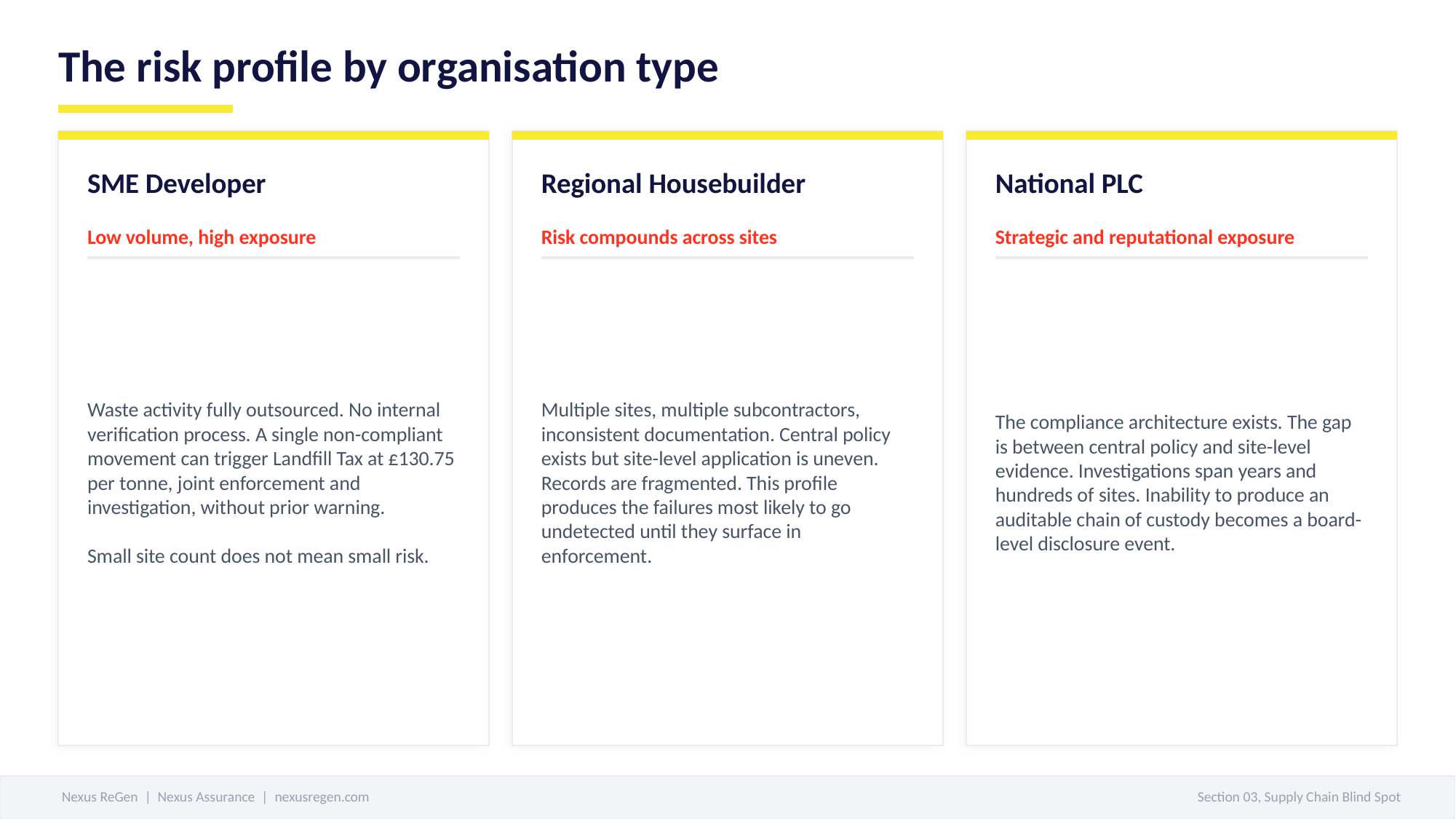

The risk profile by organisation type

SME Developer
Regional Housebuilder
National PLC
Low volume, high exposure
Risk compounds across sites
Strategic and reputational exposure

Waste activity fully outsourced. No internal verification process. A single non-compliant movement can trigger Landfill Tax at £130.75 per tonne, joint enforcement and investigation, without prior warning.

Small site count does not mean small risk.
Multiple sites, multiple subcontractors, inconsistent documentation. Central policy exists but site-level application is uneven. Records are fragmented. This profile produces the failures most likely to go undetected until they surface in enforcement.
The compliance architecture exists. The gap is between central policy and site-level evidence. Investigations span years and hundreds of sites. Inability to produce an auditable chain of custody becomes a board-level disclosure event.

Nexus ReGen  |  Nexus Assurance  |  nexusregen.com
Section 03, Supply Chain Blind Spot